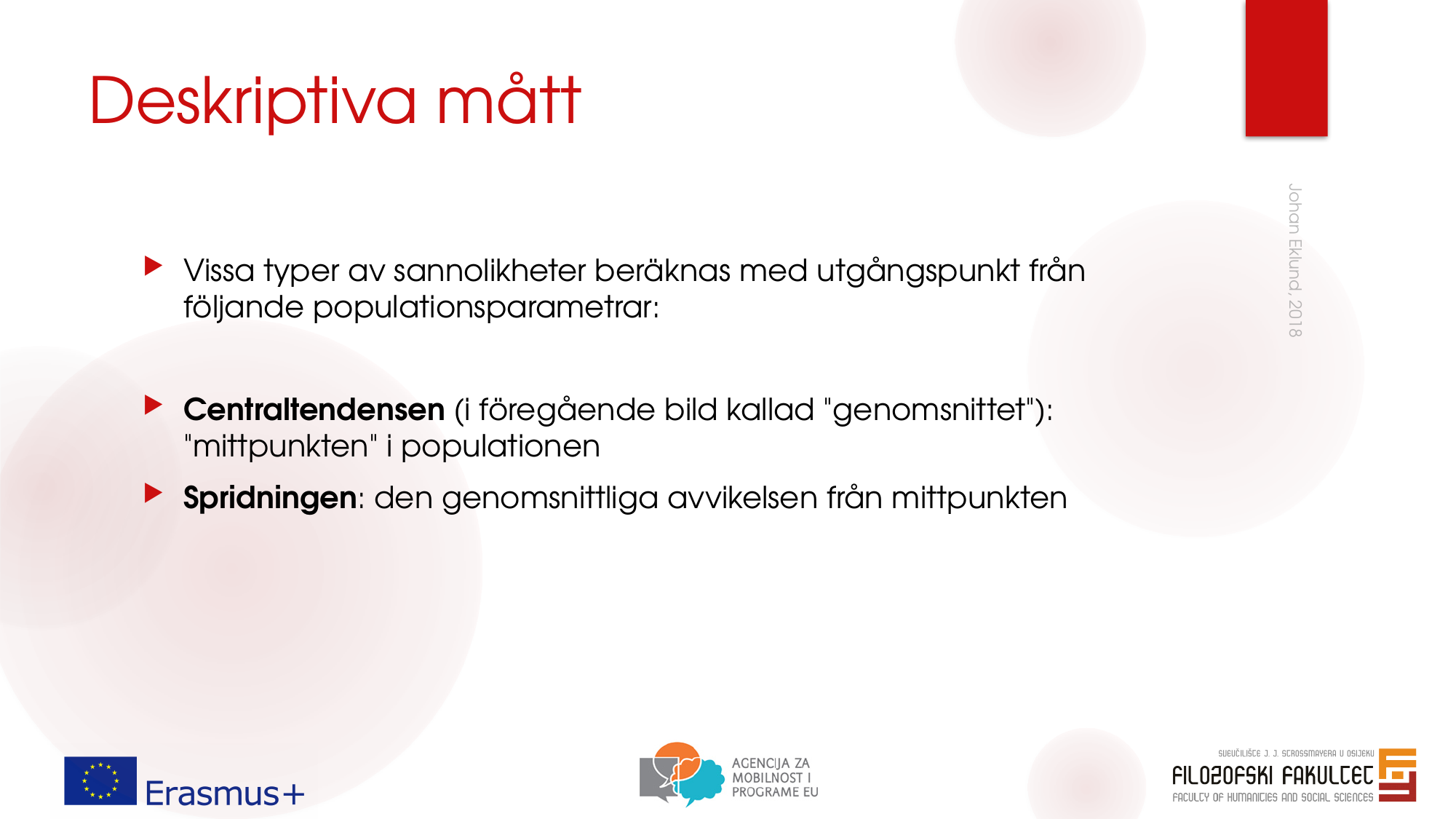

# Deskriptiva mått
Vissa typer av sannolikheter beräknas med utgångspunkt från följande populationsparametrar:

Centraltendensen (i föregående bild kallad "genomsnittet"): "mittpunkten" i populationen
Spridningen: den genomsnittliga avvikelsen från mittpunkten
Johan Eklund, 2018